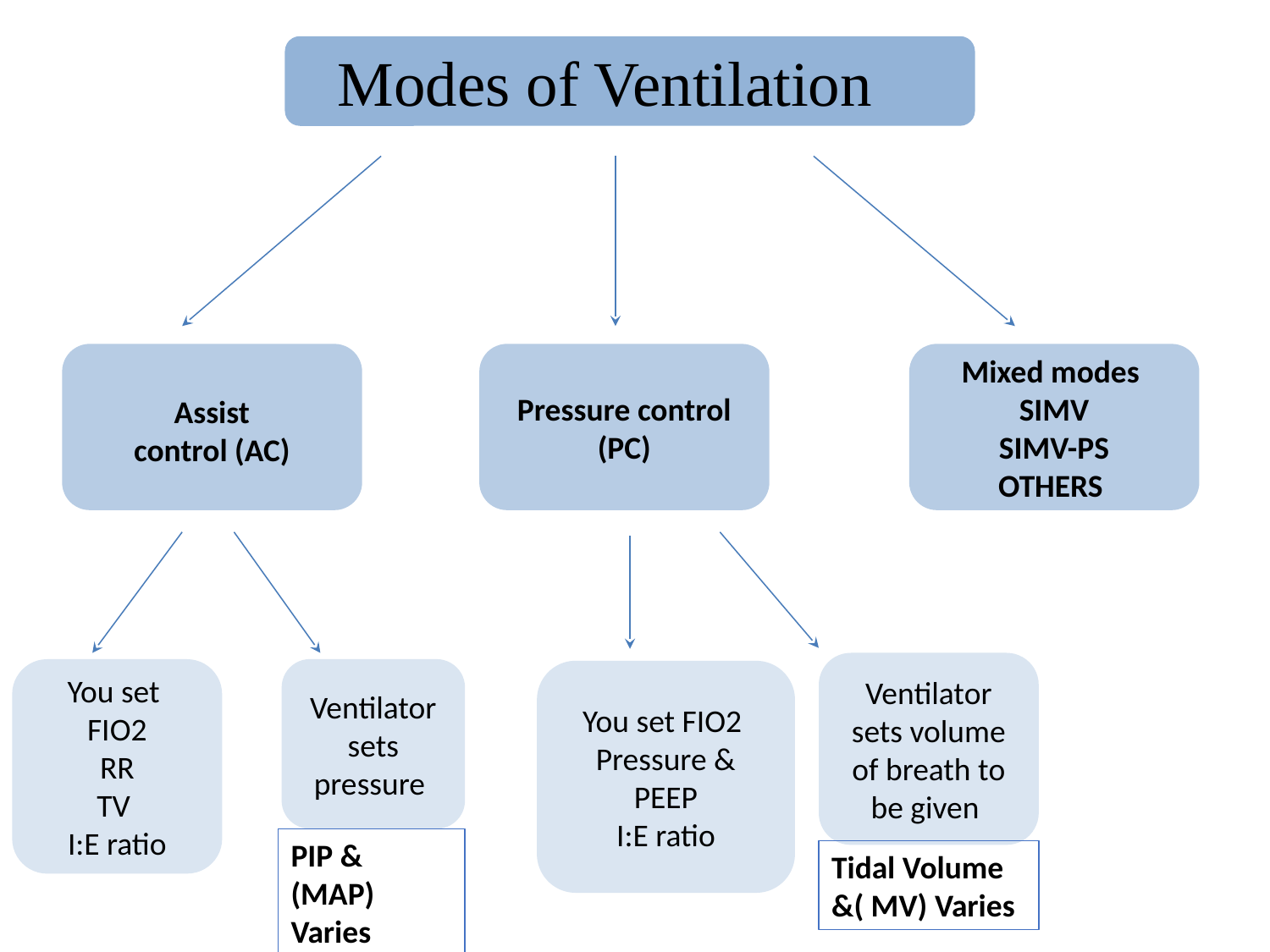

Modes of Ventilation

Pressure control (PC)
Mixed modes
SIMV
SIMV-PS
OTHERS
Assist control (AC)
Ventilator sets volume of breath to be given
You set
FIO2
RR
TV
I:E ratio
Ventilator sets pressure
You set FIO2
Pressure & PEEP
I:E ratio
PIP & (MAP) Varies
Tidal Volume &( MV) Varies